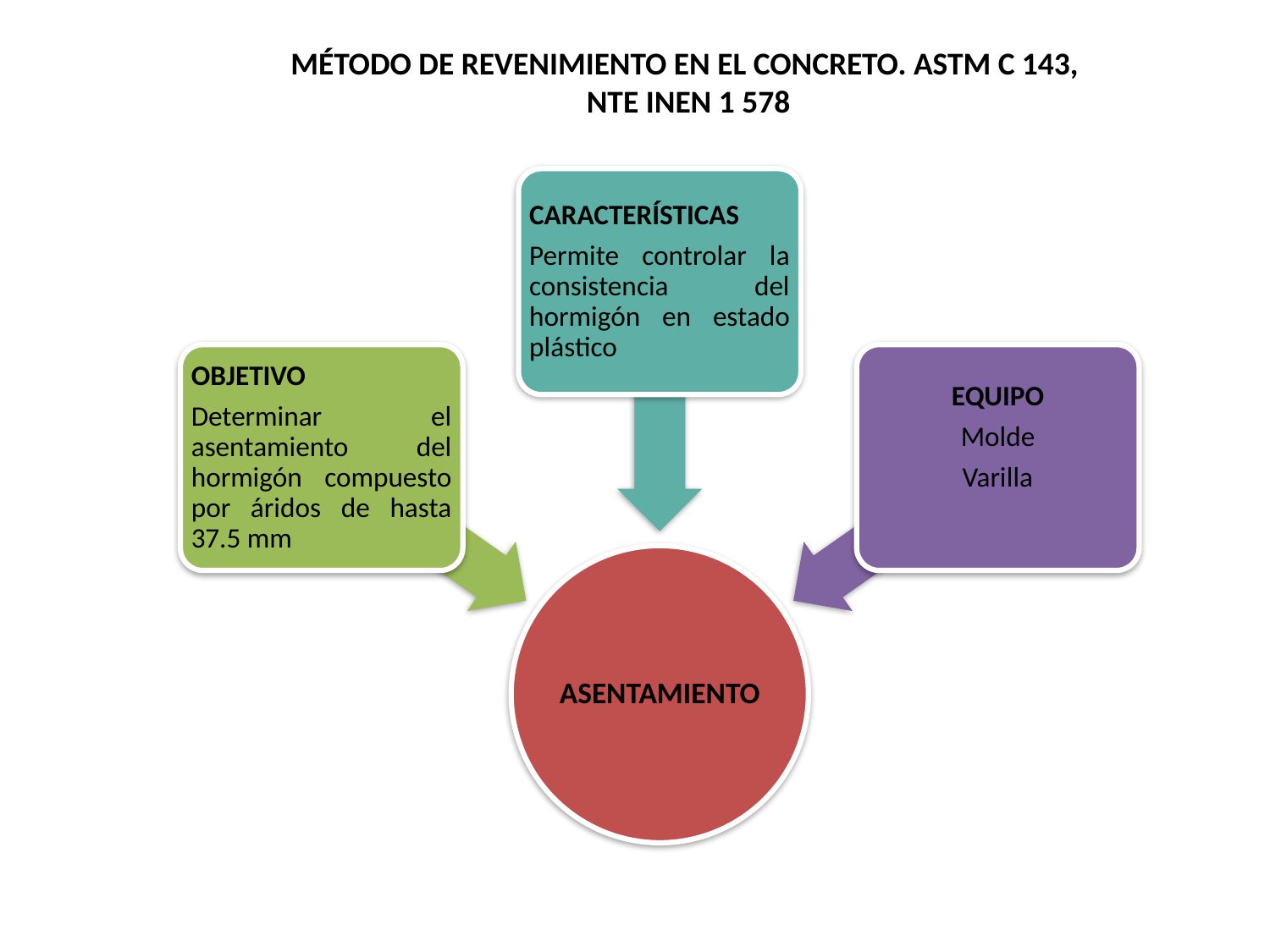

MÉTODO DE REVENIMIENTO EN EL CONCRETO. ASTM C 143,
NTE INEN 1 578
ASENTAMIENTO
OBJETIVO
Determinar el asentamiento del hormigón compuesto por áridos de hasta 37.5 mm
CARACTERÍSTICAS
Permite controlar la consistencia del hormigón en estado plástico
EQUIPO
Molde
Varilla